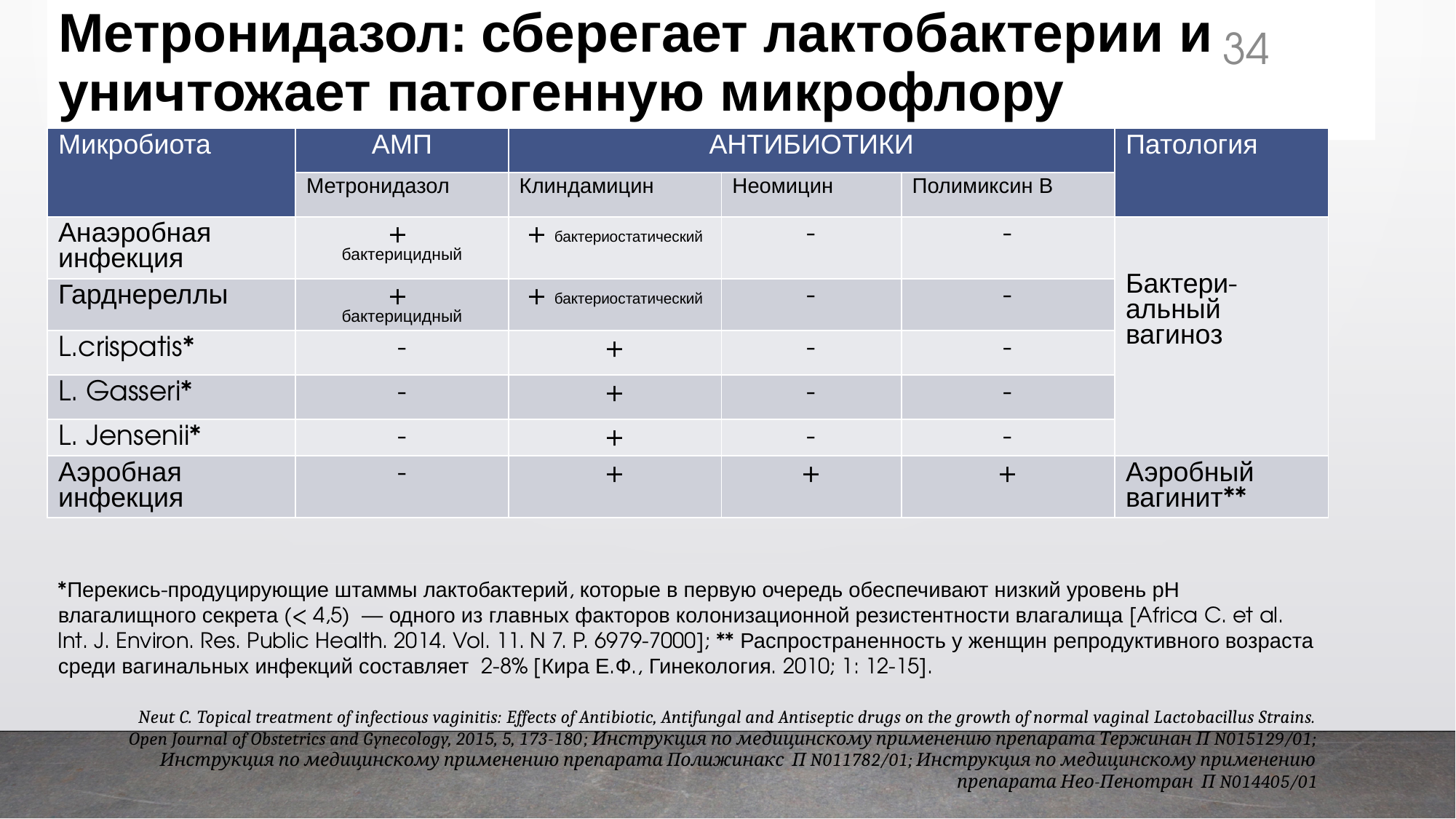

# Метронидазол: сберегает лактобактерии и уничтожает патогенную микрофлору
34
| Микробиота | АМП | АНТИБИОТИКИ |  |  | Патология |
| --- | --- | --- | --- | --- | --- |
|  | Метронидазол | Клиндамицин | Неомицин | Полимиксин В |  |
| Анаэробная инфекция | + бактерицидный | + бактериостатический | - | - | Бактери-альный вагиноз |
| Гарднереллы | + бактерицидный | + бактериостатический | - | - |  |
| L.crispatis\* | - | + | - | - |  |
| L. Gasseri\* | - | + | - | - |  |
| L. Jensenii\* | - | + | - | - |  |
| Аэробная инфекция | - | + | + | + | Аэробный вагинит\*\* |
*Перекись-продуцирующие штаммы лактобактерий, которые в первую очередь обеспечивают низкий уровень рН влагалищного секрета (< 4,5)  — одного из главных факторов колонизационной резистентности влагалища [Africa C. et al. Int. J. Environ. Res. Public Health. 2014. Vol. 11. N 7. P. 6979-7000]; ** Распространенность у женщин репродуктивного возраста среди вагинальных инфекций составляет  2-8% [Кира Е.Ф., Гинекология. 2010; 1: 12-15].
Neut C. Topical treatment of infectious vaginitis: Effects of Antibiotic, Antifungal and Antiseptic drugs on the growth of normal vaginal Lactobacillus Strains. Open Journal of Obstetrics and Gynecology, 2015, 5, 173-180; Инструкция по медицинскому применению препарата Тержинан П N015129/01; Инструкция по медицинскому применению препарата Полижинакс  П N011782/01; Инструкция по медицинскому применению препарата Нео-Пенотран  П N014405/01